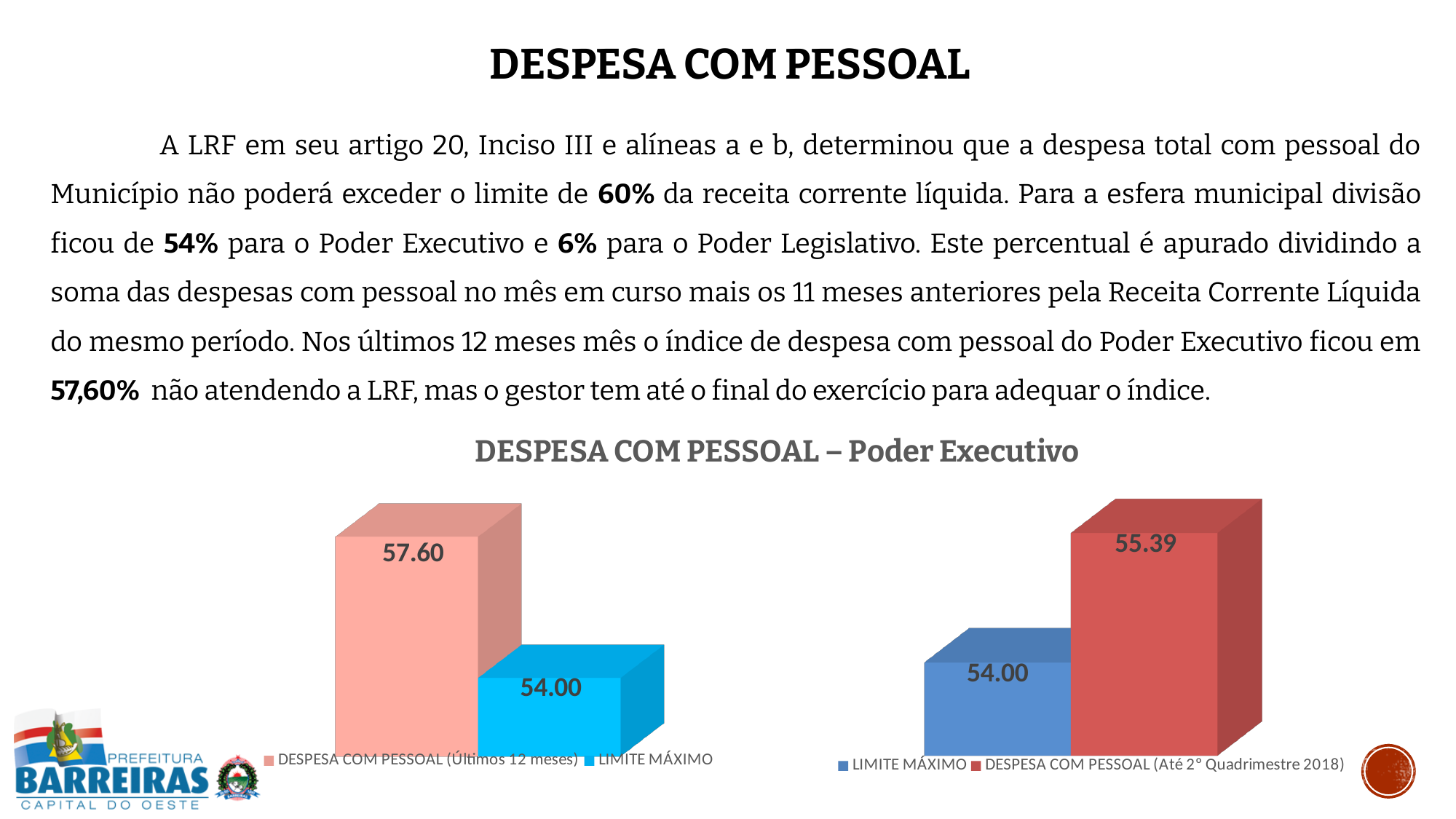

DESPESA COM PESSOAL
	A LRF em seu artigo 20, Inciso III e alíneas a e b, determinou que a despesa total com pessoal do Município não poderá exceder o limite de 60% da receita corrente líquida. Para a esfera municipal divisão ficou de 54% para o Poder Executivo e 6% para o Poder Legislativo. Este percentual é apurado dividindo a soma das despesas com pessoal no mês em curso mais os 11 meses anteriores pela Receita Corrente Líquida do mesmo período. Nos últimos 12 meses mês o índice de despesa com pessoal do Poder Executivo ficou em 57,60%  não atendendo a LRF, mas o gestor tem até o final do exercício para adequar o índice.
DESPESA COM PESSOAL – Poder Executivo

[unsupported chart]

[unsupported chart]